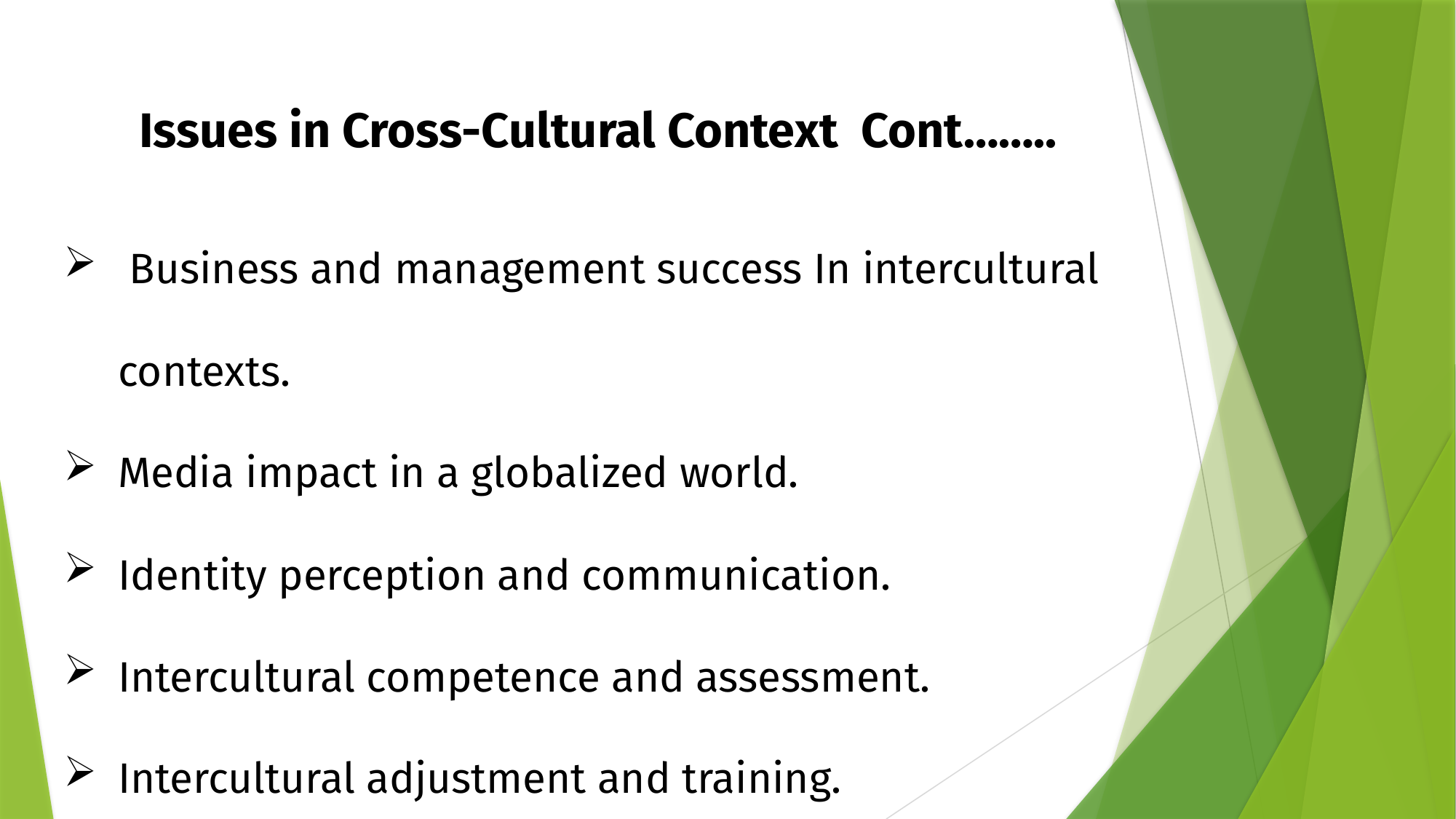

Issues in Cross-Cultural Context  Cont……..
 Business and management success In intercultural 	contexts.
Media impact in a globalized world.
Identity perception and communication.
Intercultural competence and assessment.
Intercultural adjustment and training.